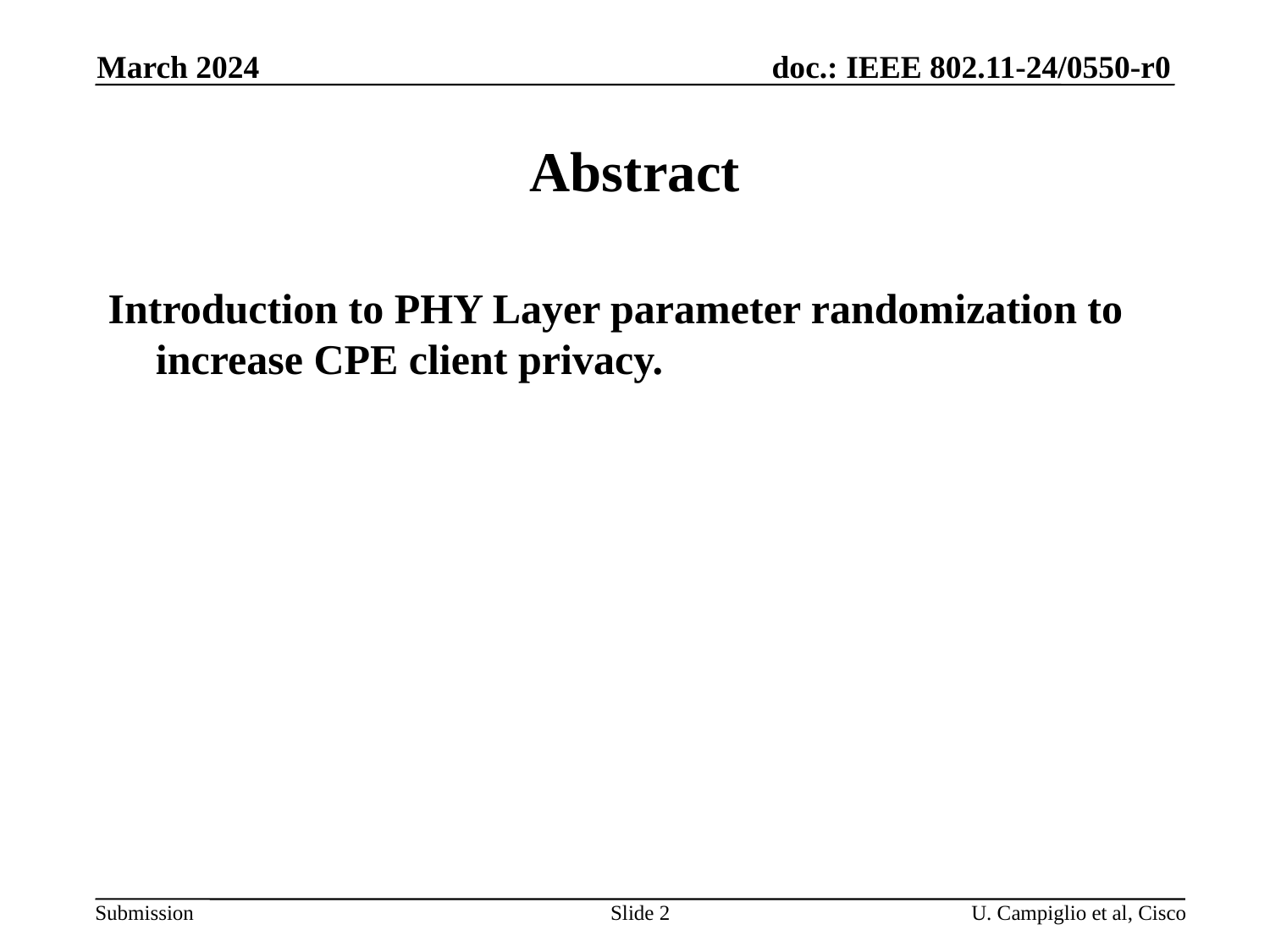

March 2024
# Abstract
Introduction to PHY Layer parameter randomization to increase CPE client privacy.
Slide 2
U. Campiglio et al, Cisco